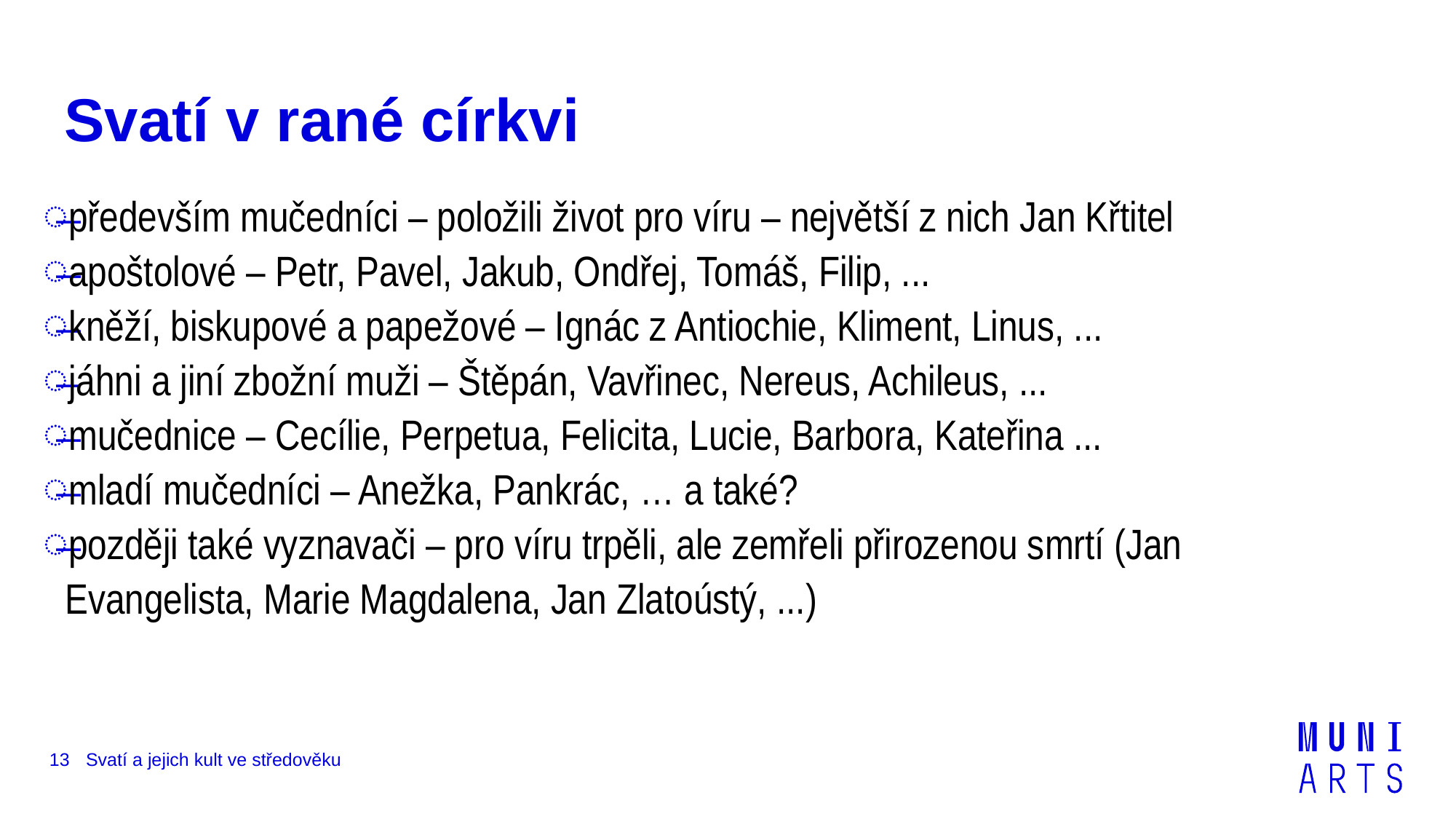

# Svatí v rané církvi
především mučedníci – položili život pro víru – největší z nich Jan Křtitel
apoštolové – Petr, Pavel, Jakub, Ondřej, Tomáš, Filip, ...
kněží, biskupové a papežové – Ignác z Antiochie, Kliment, Linus, ...
jáhni a jiní zbožní muži – Štěpán, Vavřinec, Nereus, Achileus, ...
mučednice – Cecílie, Perpetua, Felicita, Lucie, Barbora, Kateřina ...
mladí mučedníci – Anežka, Pankrác, … a také?
později také vyznavači – pro víru trpěli, ale zemřeli přirozenou smrtí (Jan Evangelista, Marie Magdalena, Jan Zlatoústý, ...)

13
Svatí a jejich kult ve středověku